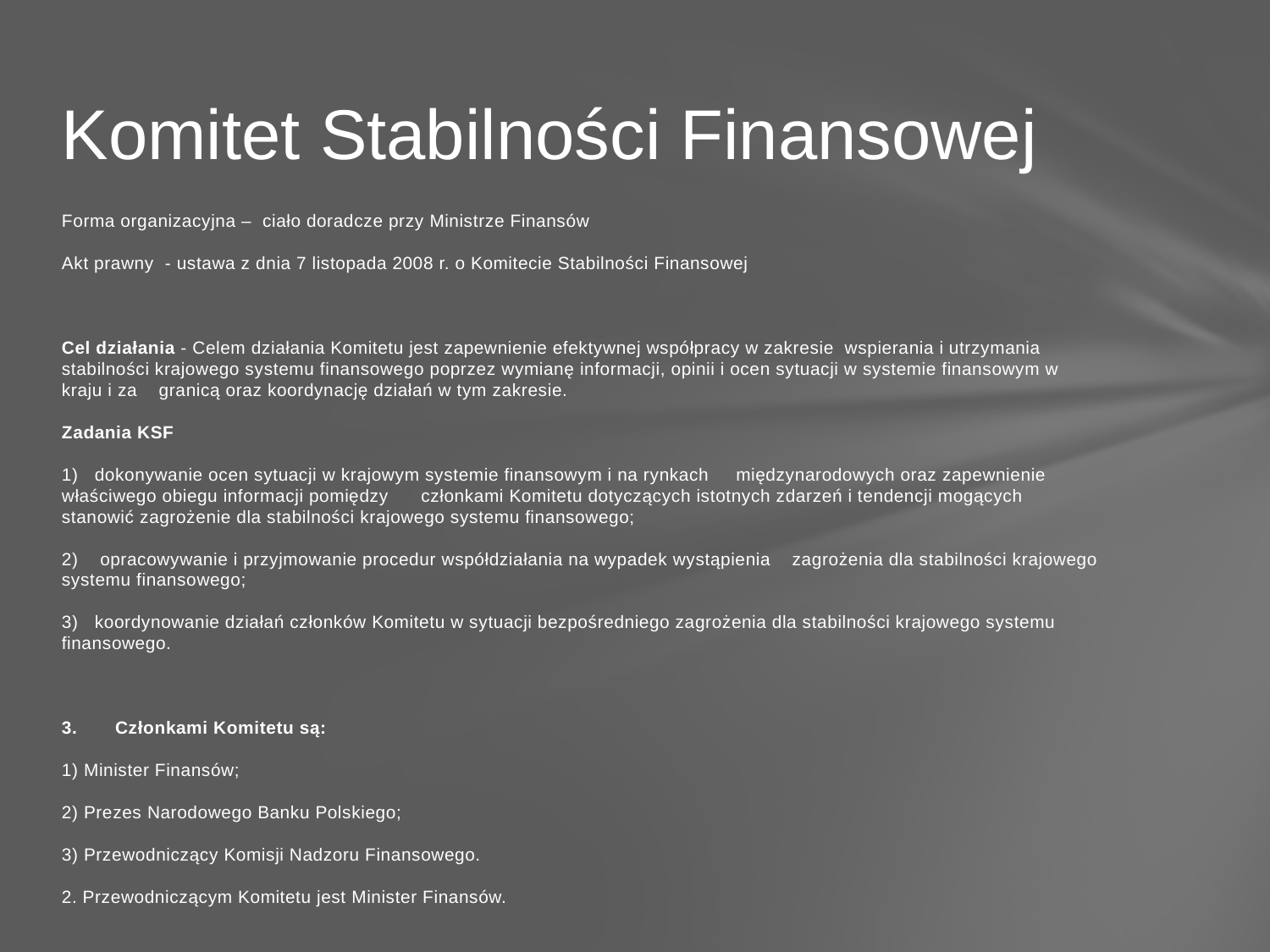

# Komitet Stabilności Finansowej
Forma organizacyjna –  ciało doradcze przy Ministrze Finansów
Akt prawny  - ustawa z dnia 7 listopada 2008 r. o Komitecie Stabilności Finansowej

Cel działania - Celem działania Komitetu jest zapewnienie efektywnej współpracy w zakresie  wspierania i utrzymania stabilności krajowego systemu finansowego poprzez wymianę informacji, opinii i ocen sytuacji w systemie finansowym w kraju i za    granicą oraz koordynację działań w tym zakresie.
Zadania KSF
1)   dokonywanie ocen sytuacji w krajowym systemie finansowym i na rynkach     międzynarodowych oraz zapewnienie właściwego obiegu informacji pomiędzy      członkami Komitetu dotyczących istotnych zdarzeń i tendencji mogących     stanowić zagrożenie dla stabilności krajowego systemu finansowego;
2)    opracowywanie i przyjmowanie procedur współdziałania na wypadek wystąpienia    zagrożenia dla stabilności krajowego systemu finansowego;
3)   koordynowanie działań członków Komitetu w sytuacji bezpośredniego zagrożenia dla stabilności krajowego systemu finansowego.

3.       Członkami Komitetu są:
1) Minister Finansów;
2) Prezes Narodowego Banku Polskiego;
3) Przewodniczący Komisji Nadzoru Finansowego.
2. Przewodniczącym Komitetu jest Minister Finansów.